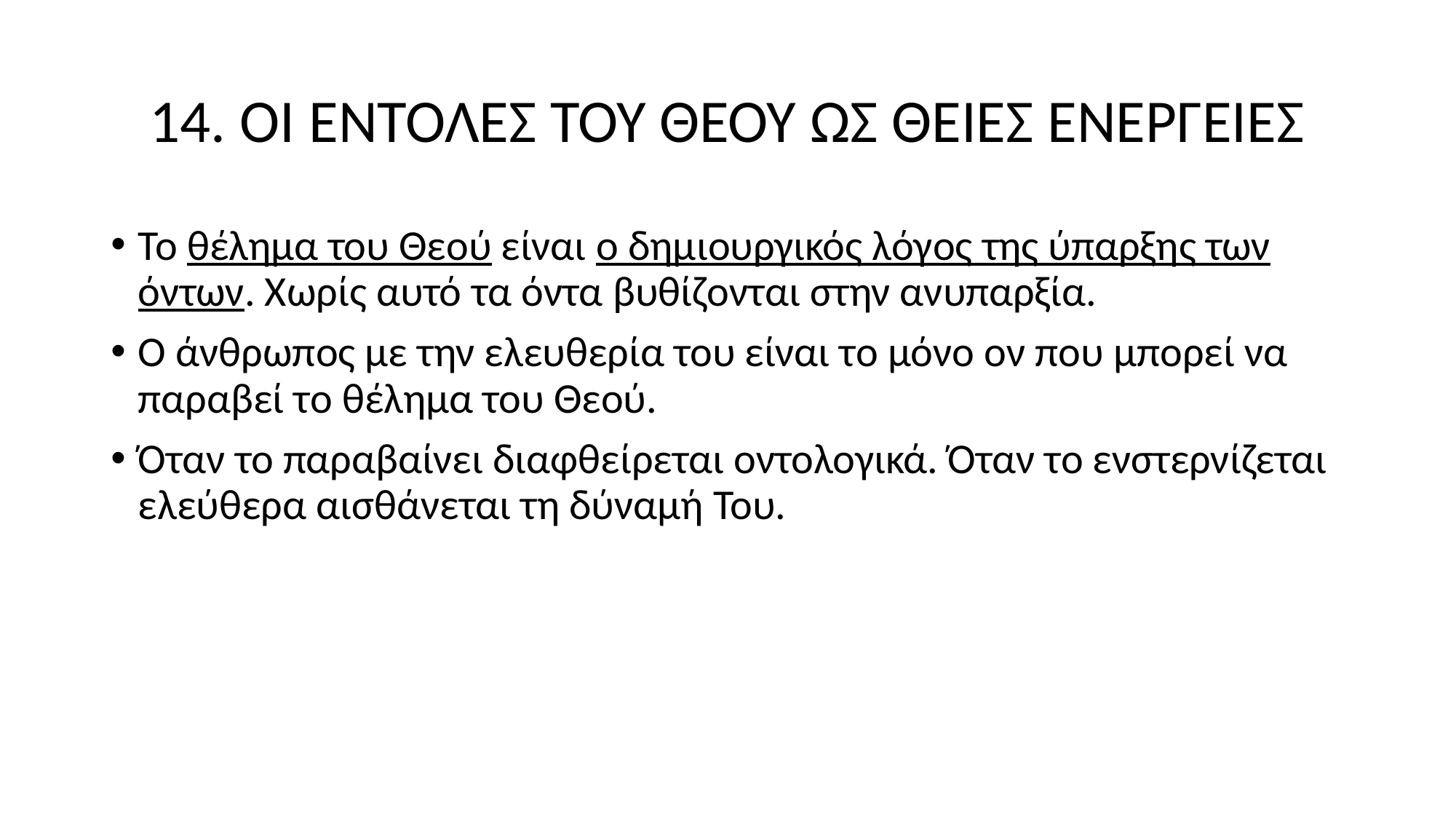

# 14. ΟΙ ΕΝΤΟΛΕΣ ΤΟΥ ΘΕΟΥ ΩΣ ΘΕΙΕΣ ΕΝΕΡΓΕΙΕΣ
Το θέλημα του Θεού είναι ο δημιουργικός λόγος της ύπαρξης των όντων. Χωρίς αυτό τα όντα βυθίζονται στην ανυπαρξία.
Ο άνθρωπος με την ελευθερία του είναι το μόνο ον που μπορεί να παραβεί το θέλημα του Θεού.
Όταν το παραβαίνει διαφθείρεται οντολογικά. Όταν το ενστερνίζεται ελεύθερα αισθάνεται τη δύναμή Του.